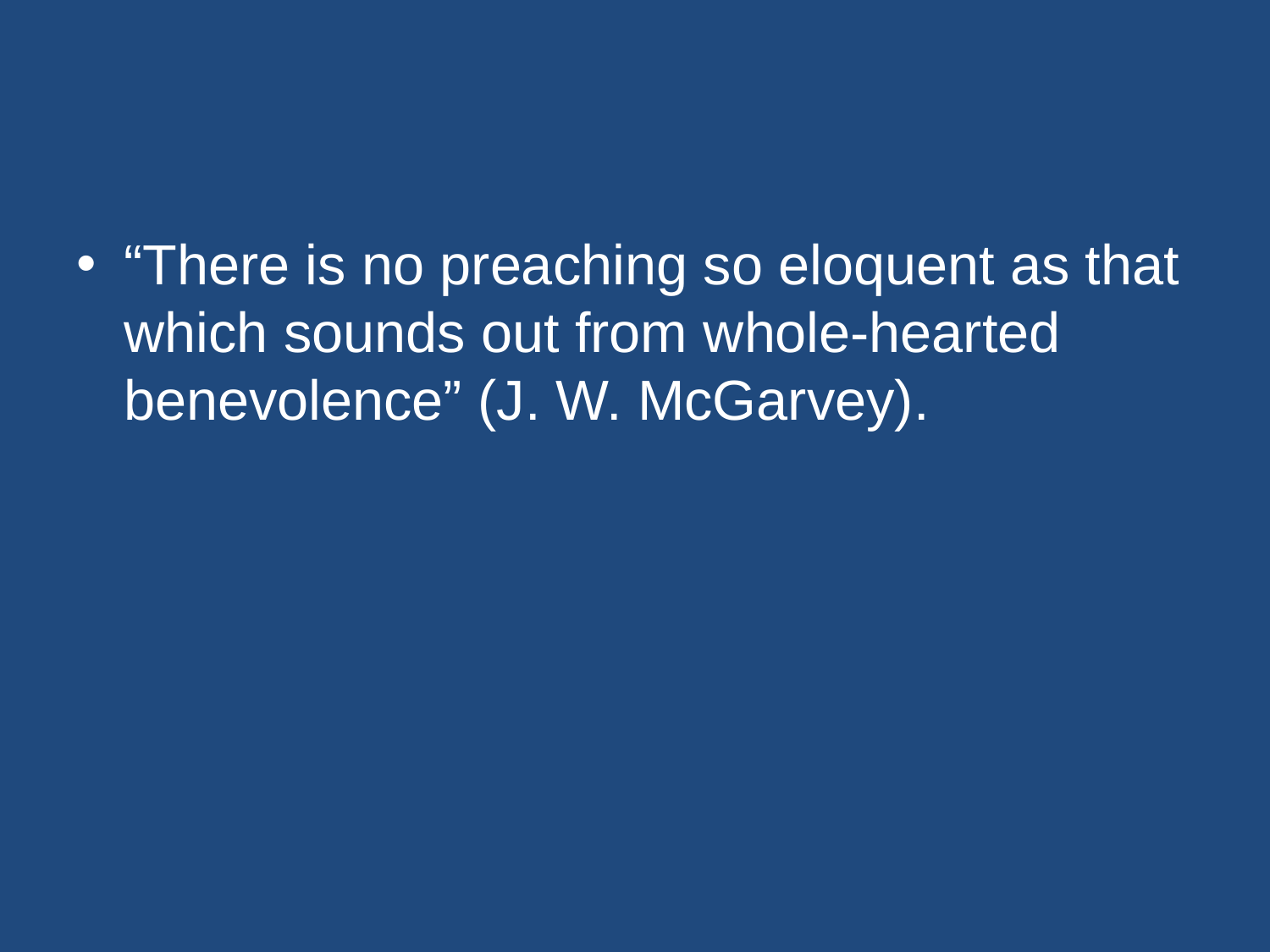

#
“There is no preaching so eloquent as that which sounds out from whole-hearted benevolence” (J. W. McGarvey).